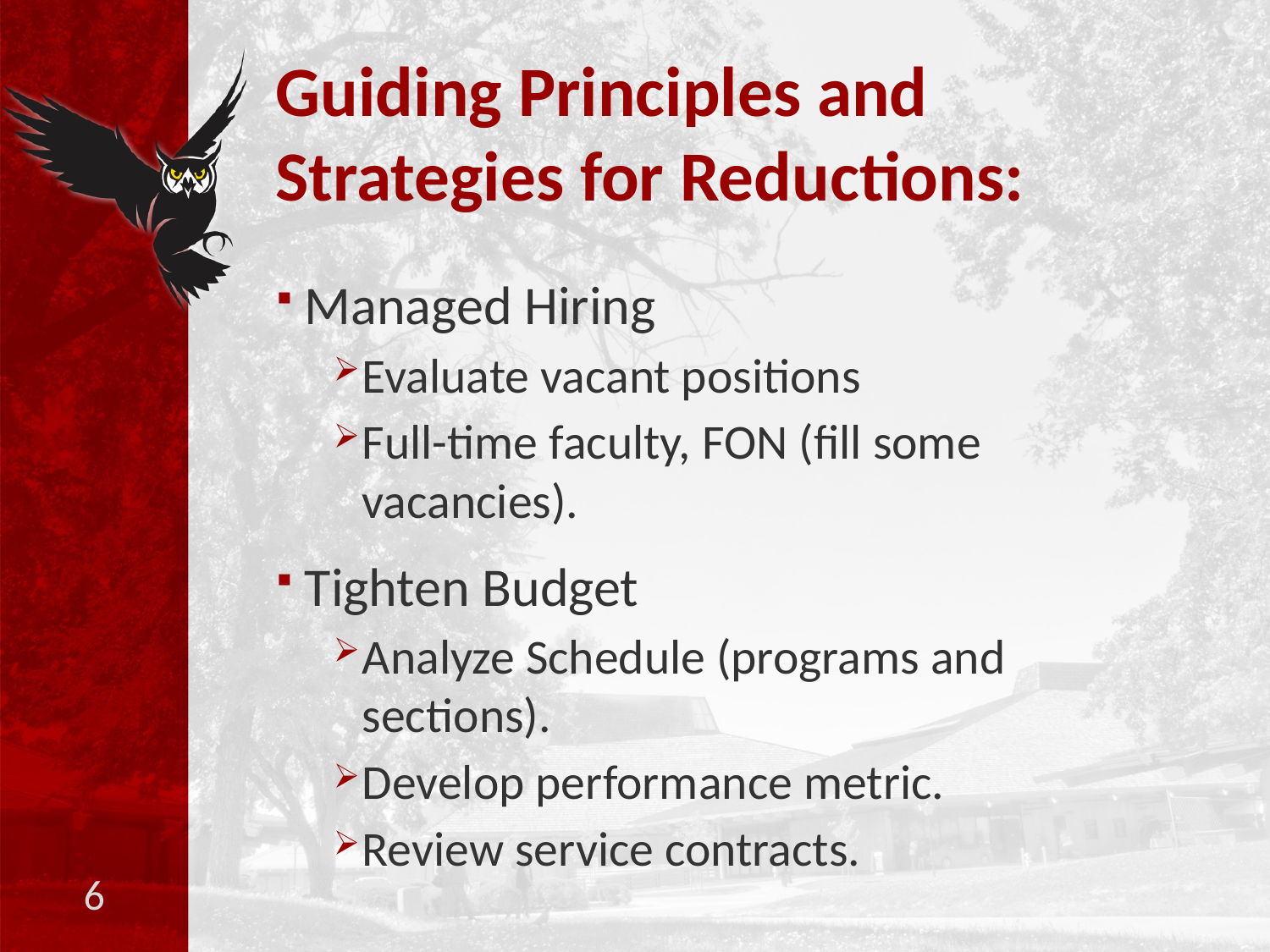

# Guiding Principles and Strategies for Reductions:
Managed Hiring
Evaluate vacant positions
Full-time faculty, FON (fill some vacancies).
Tighten Budget
Analyze Schedule (programs and sections).
Develop performance metric.
Review service contracts.